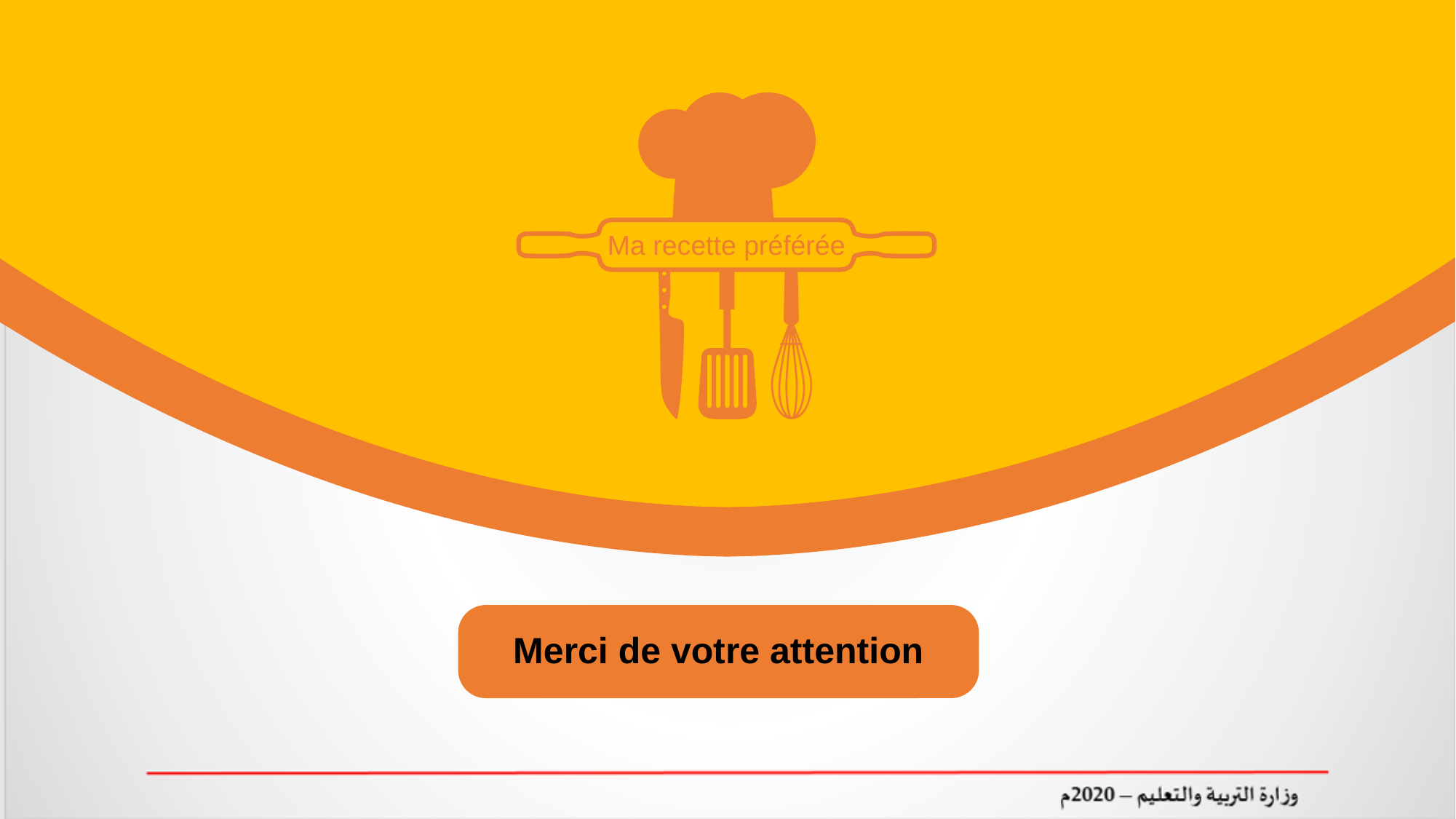

Ma recette préférée
Merci de votre attention